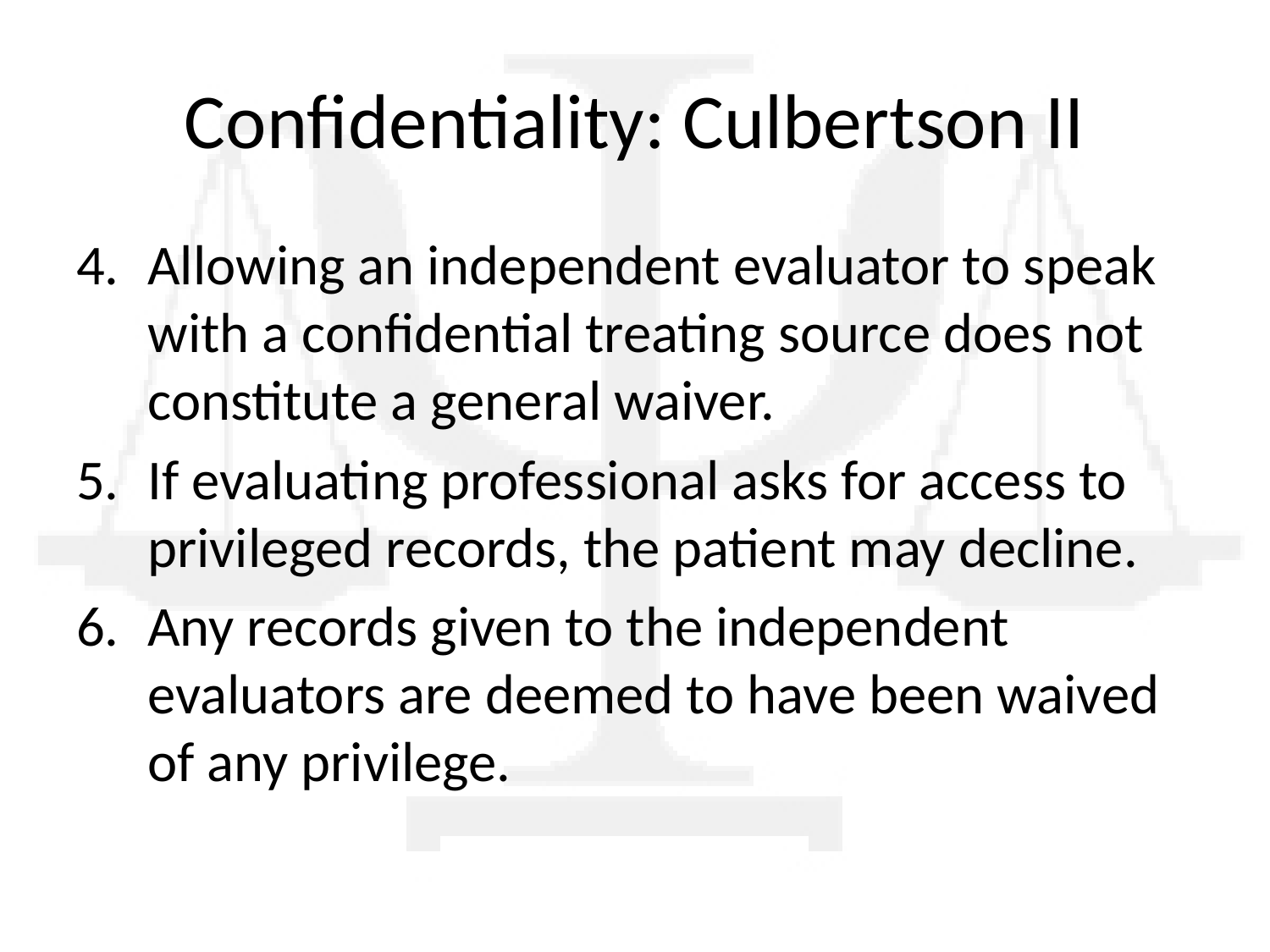

# Confidentiality: Culbertson II
Allowing an independent evaluator to speak with a confidential treating source does not constitute a general waiver.
If evaluating professional asks for access to privileged records, the patient may decline.
Any records given to the independent evaluators are deemed to have been waived of any privilege.